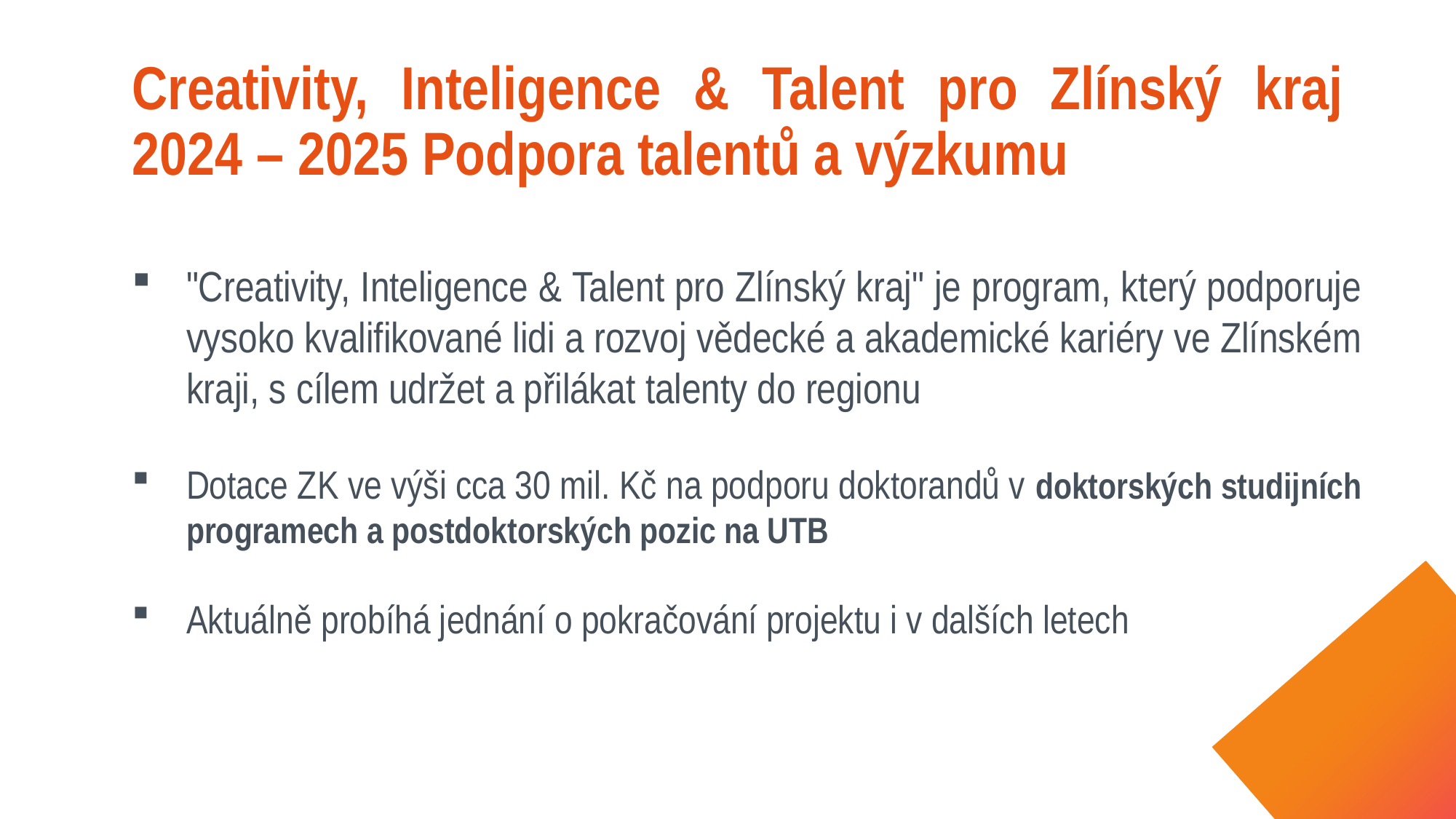

# Creativity, Inteligence & Talent pro Zlínský kraj 2024 – 2025 Podpora talentů a výzkumu

"Creativity, Inteligence & Talent pro Zlínský kraj" je program, který podporuje vysoko kvalifikované lidi a rozvoj vědecké a akademické kariéry ve Zlínském kraji, s cílem udržet a přilákat talenty do regionu

Dotace ZK ve výši cca 30 mil. Kč na podporu doktorandů v doktorských studijních programech a postdoktorských pozic na UTB

Aktuálně probíhá jednání o pokračování projektu i v dalších letech